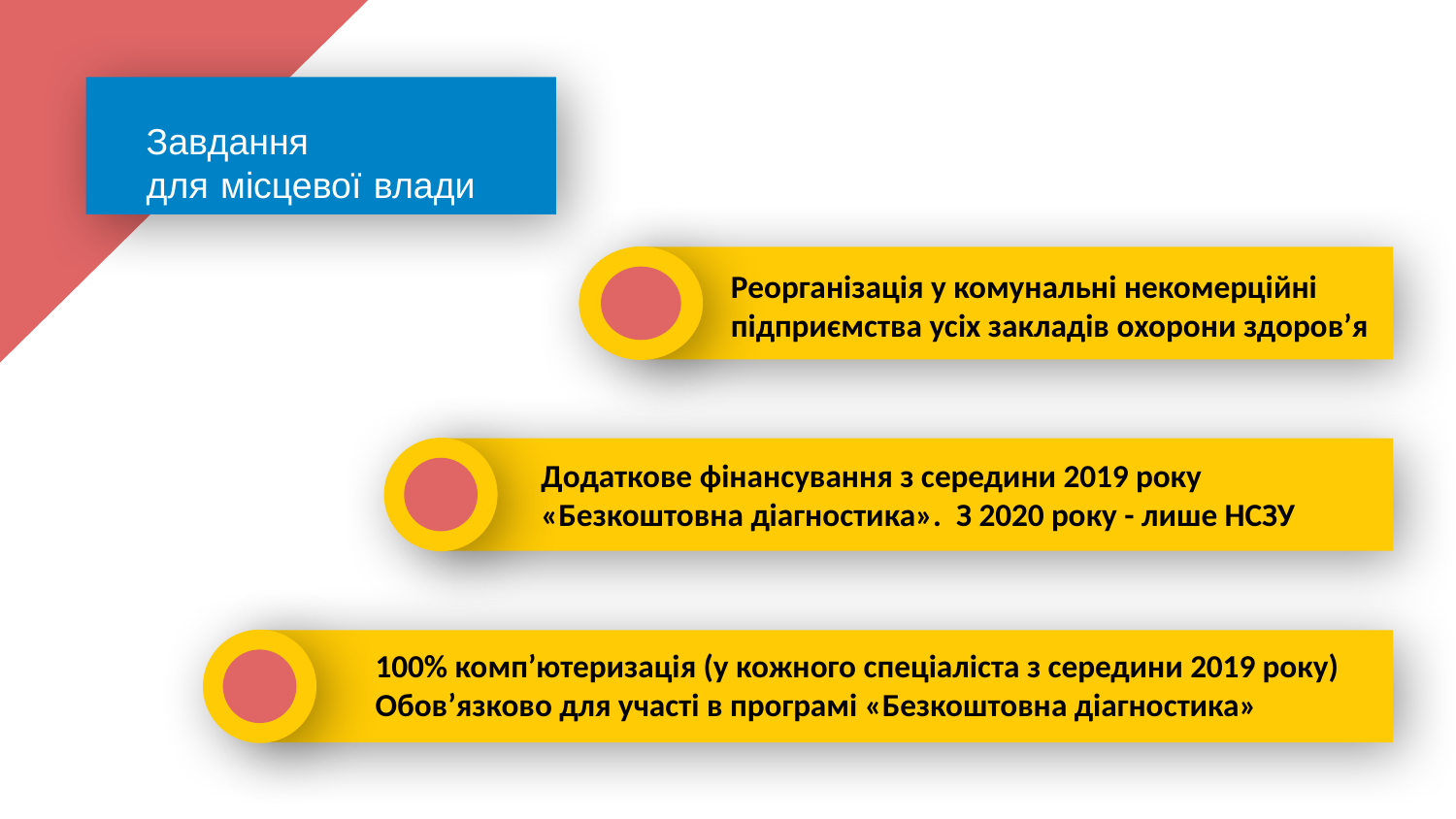

Завдання
для місцевої влади

Реорганізація у комунальні некомерційні підприємства усіх закладів охорони здоров’я

Додаткове фінансування з середини 2019 року «Безкоштовна діагностика».  З 2020 року - лише НСЗУ

100% комп’ютеризація (у кожного спеціаліста з середини 2019 року)
Обов’язково для участі в програмі «Безкоштовна діагностика»